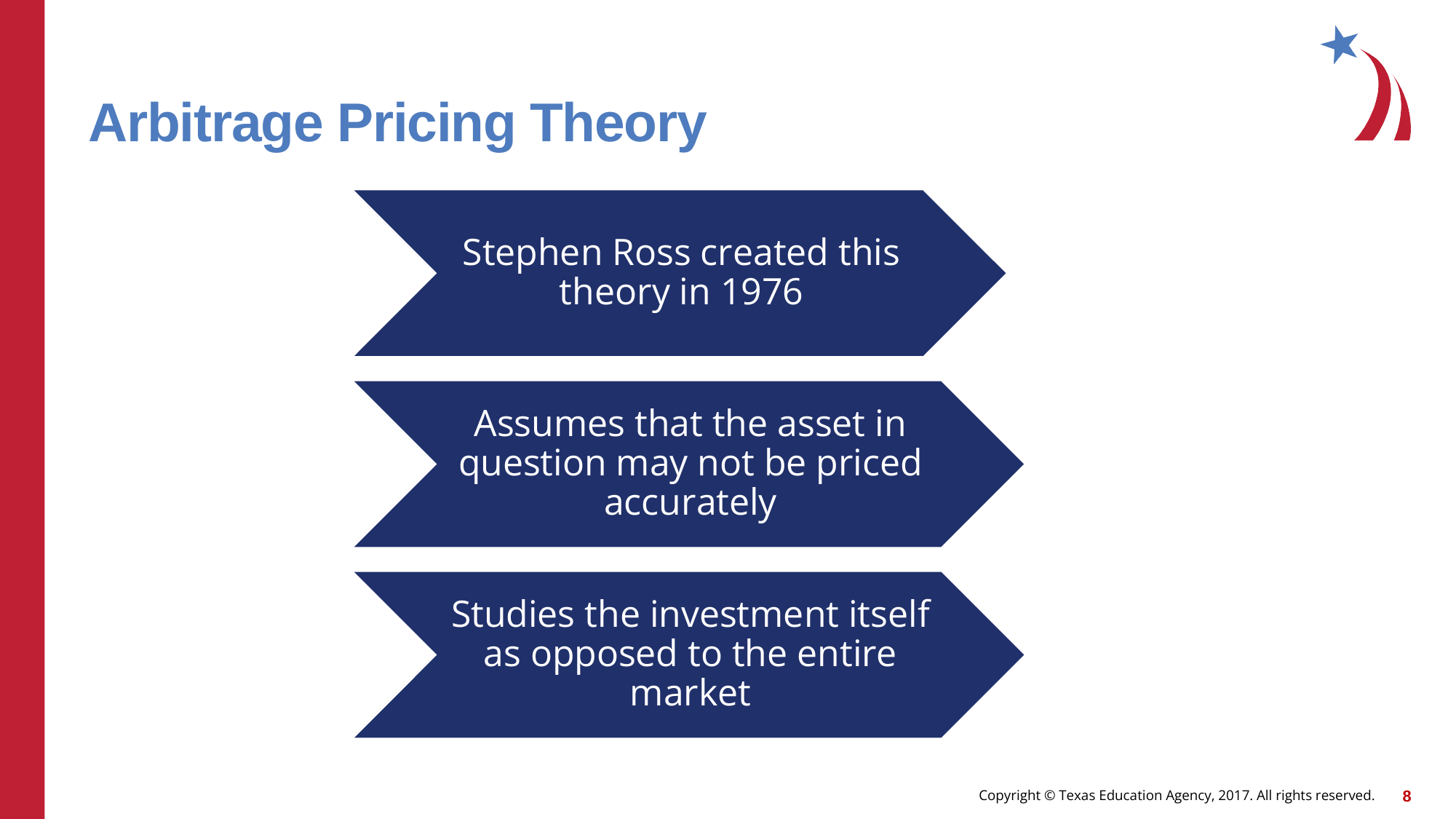

# Arbitrage Pricing Theory
Stephen Ross created this theory in 1976
Assumes that the asset in question may not be priced accurately
Studies the investment itself as opposed to the entire market